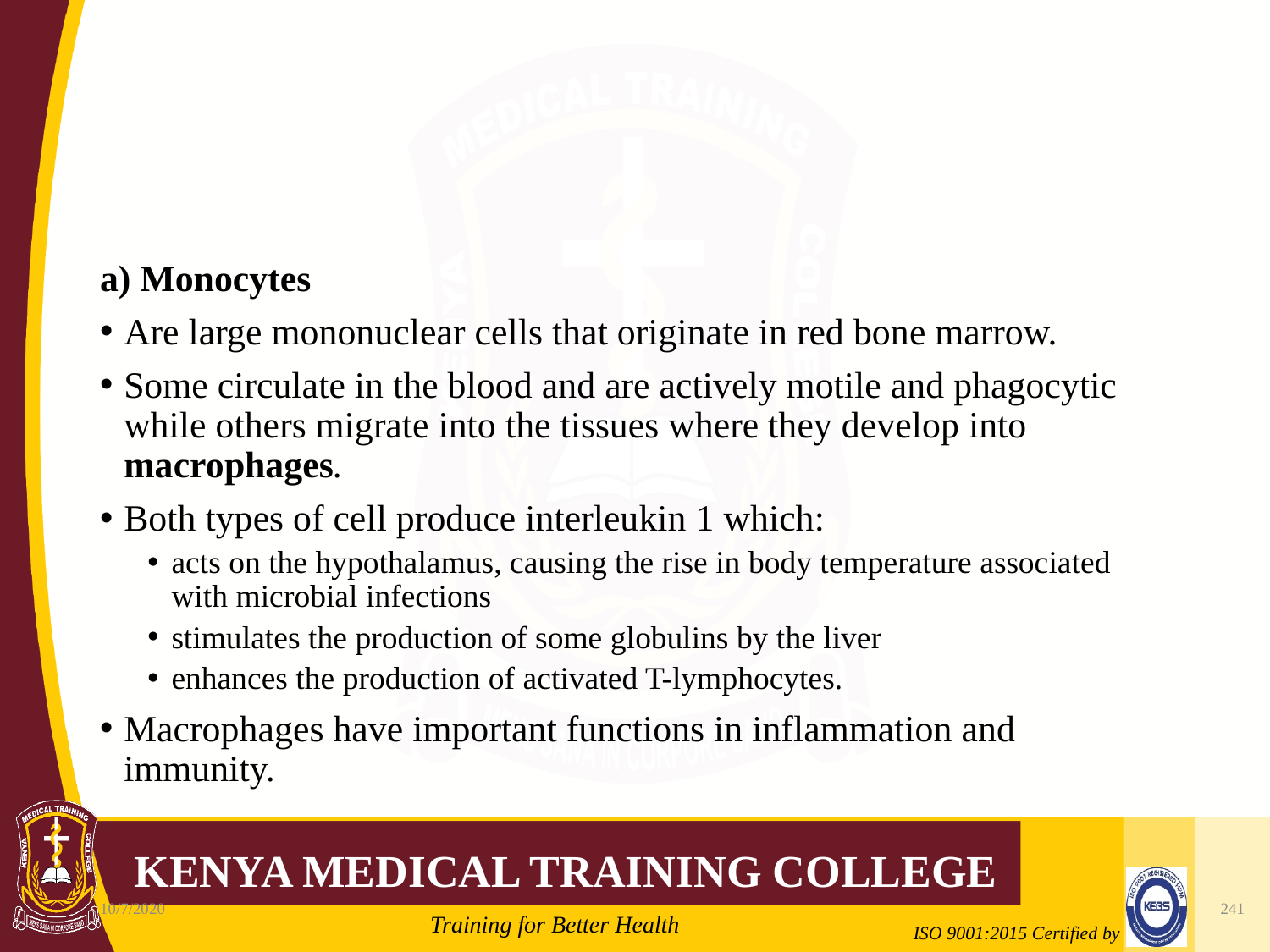

#
a) Monocytes
Are large mononuclear cells that originate in red bone marrow.
Some circulate in the blood and are actively motile and phagocytic while others migrate into the tissues where they develop into macrophages.
Both types of cell produce interleukin 1 which:
acts on the hypothalamus, causing the rise in body temperature associated with microbial infections
stimulates the production of some globulins by the liver
enhances the production of activated T-lymphocytes.
Macrophages have important functions in inflammation and immunity.
10/7/2020
241